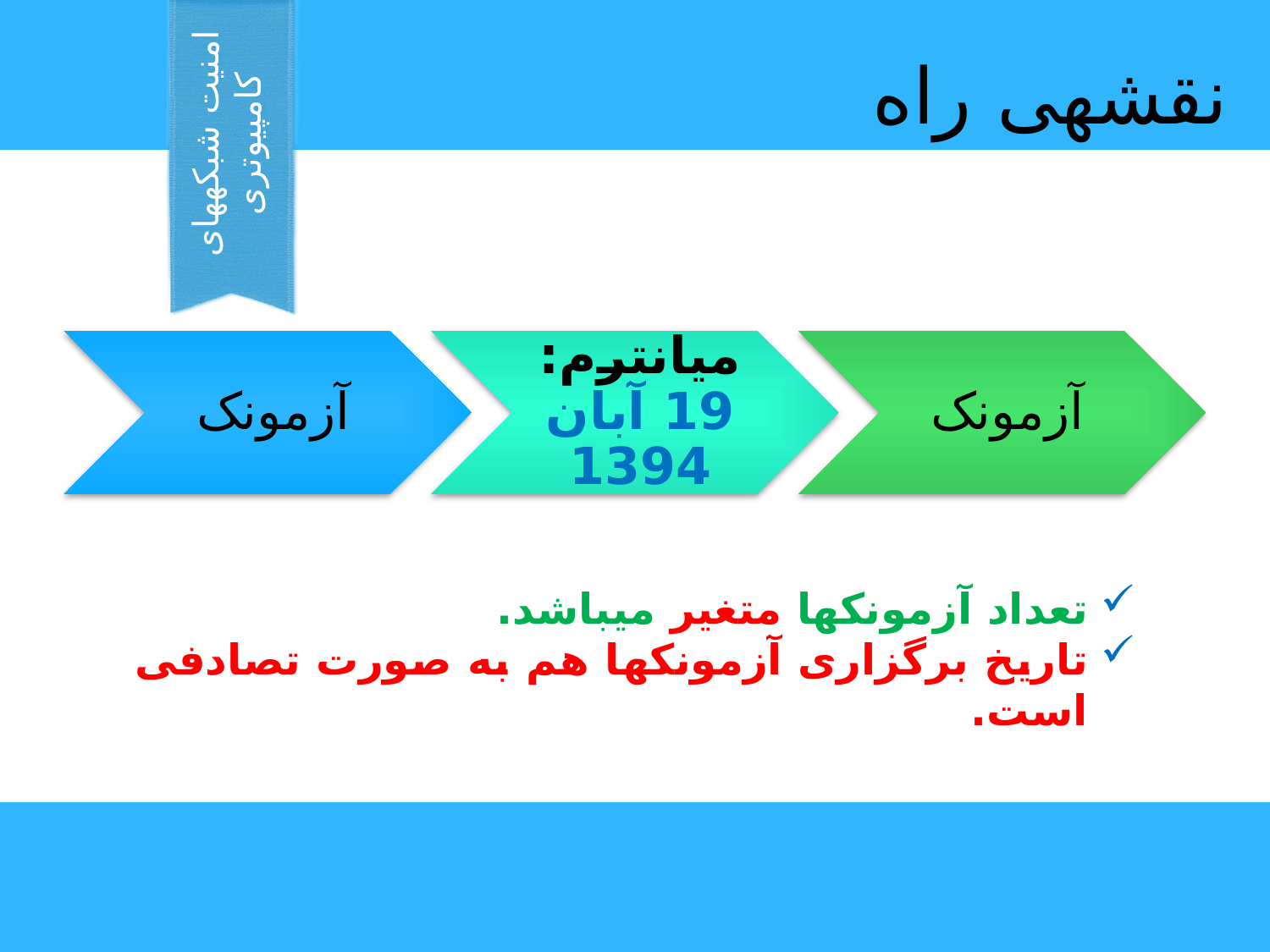

# نقشه‎ی راه
امنیت شبکه‎های کامپیوتری
آزمونک
میان‎ترم: 19 آبان 1394
آزمونک
تعداد آزمونک‎ها متغیر می‎باشد.
تاریخ برگزاری آزمونک‎ها هم به صورت تصادفی است.